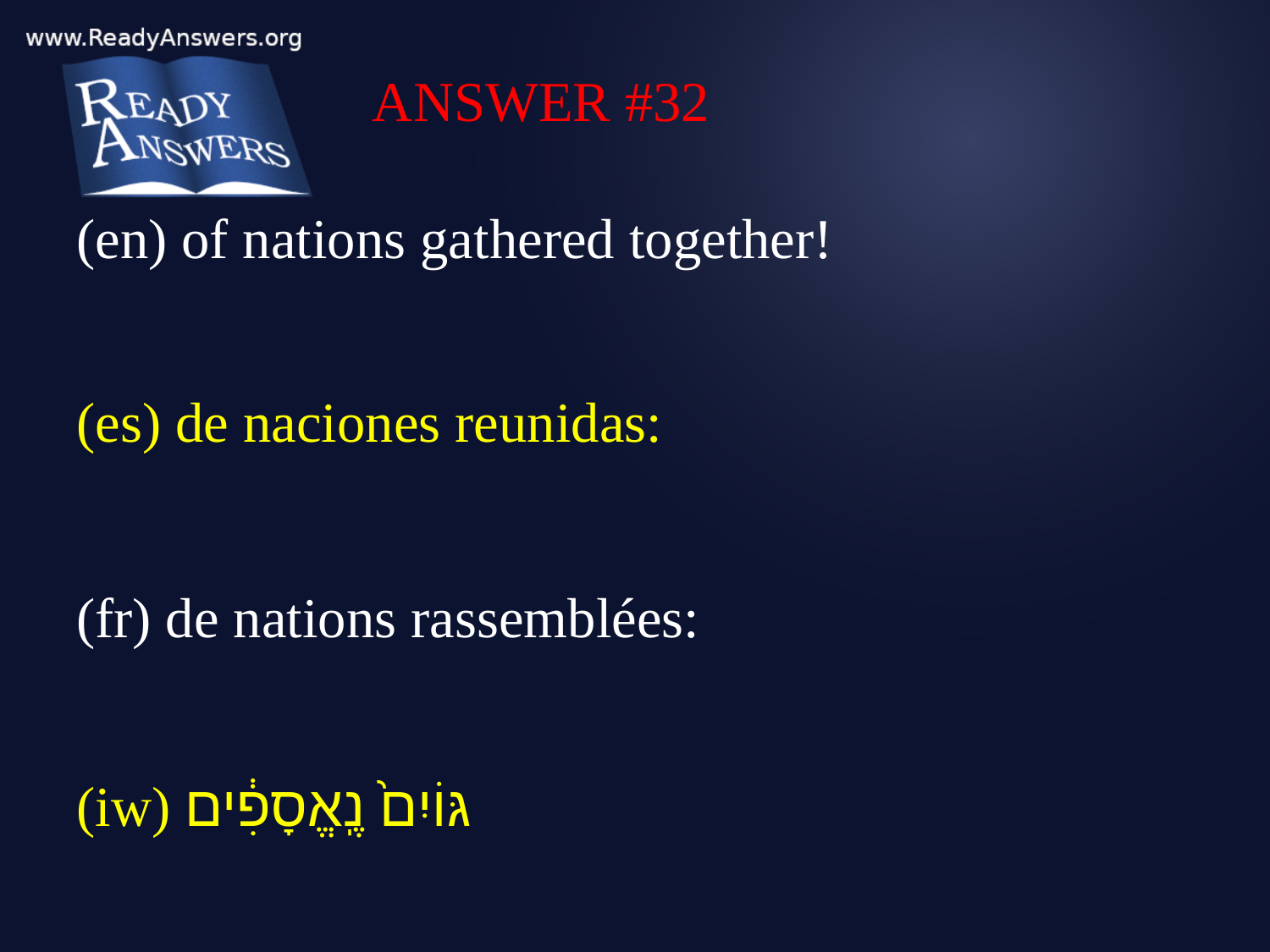

ANSWER #32
(en) of nations gathered together!
(es) de naciones reunidas:
(fr) de nations rassemblées:
(iw) גּוֹיִם֙ נֶֽאֱסָפִ֔ים